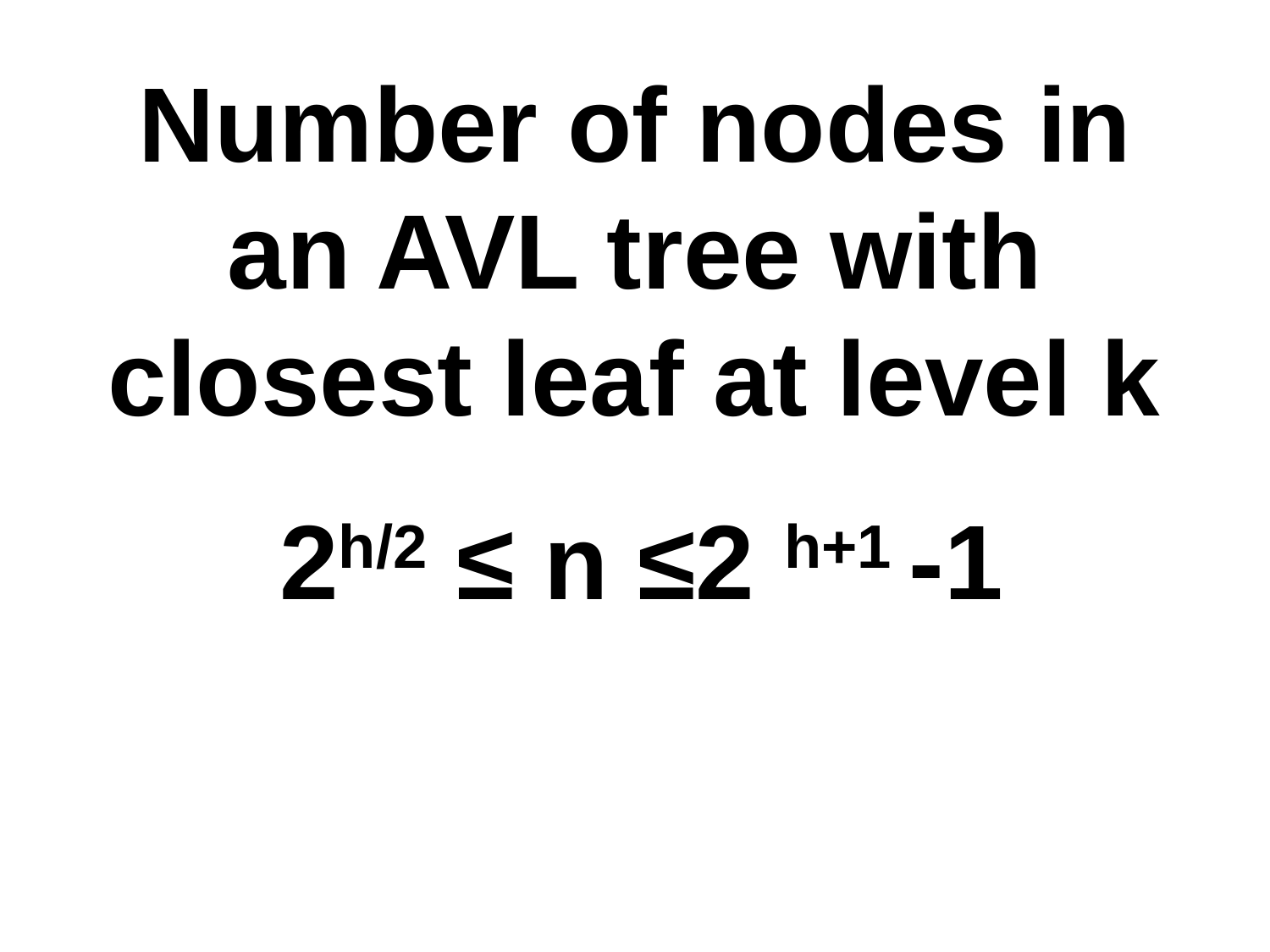

# Number of nodes in an AVL tree with closest leaf at level k
2h/2 ≤ n ≤2 h+1 -1